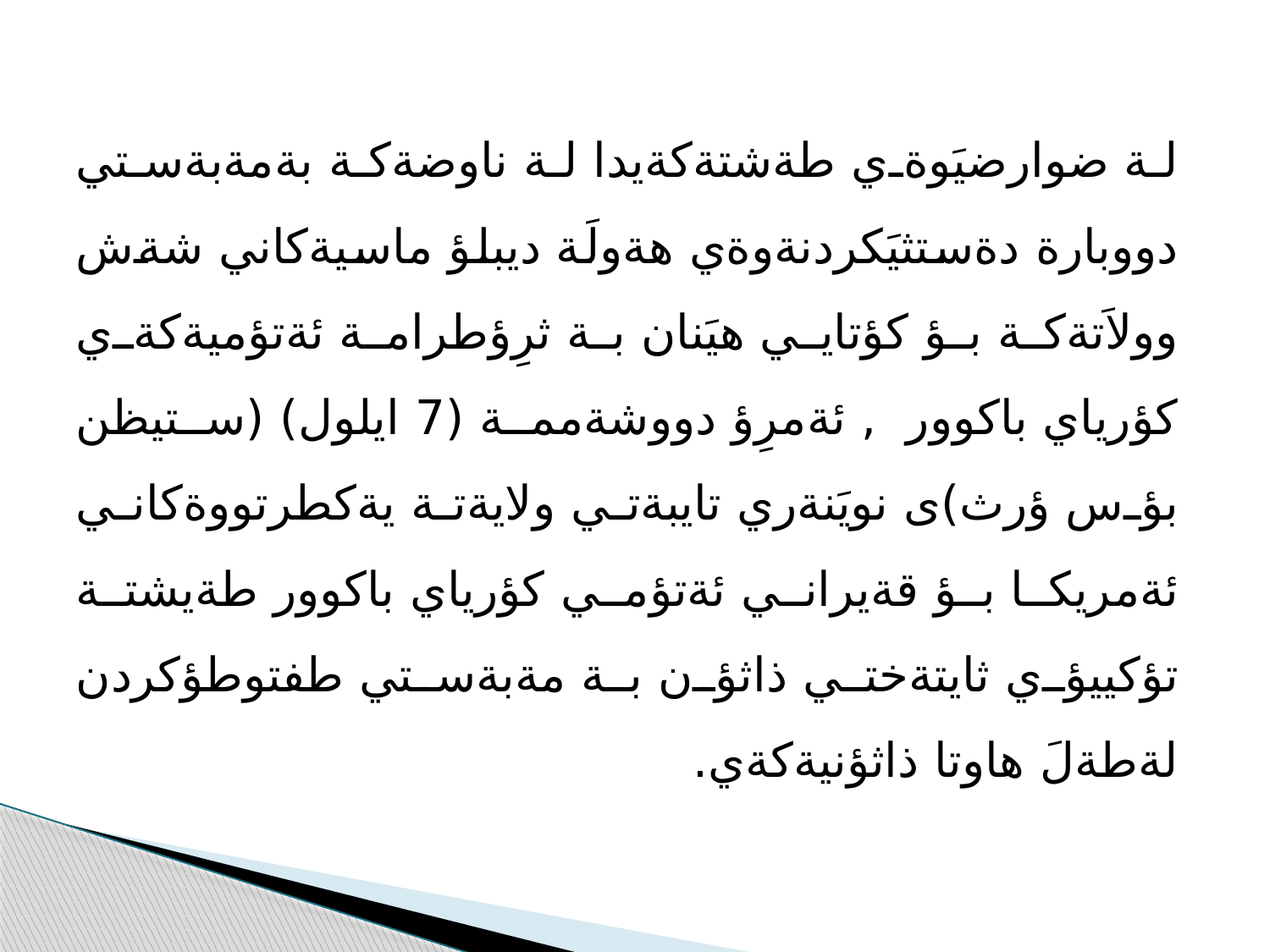

لة ضوارضيَوةي طةشتةكةيدا لة ناوضةكة بةمةبةستي دووبارة دةستثيَكردنةوةي هةولَة ديبلؤ ماسيةكاني شةش وولاَتةكة بؤ كؤتايي هيَنان بة ثرِؤطرامة ئةتؤميةكةي كؤرياي باكوور  , ئةمرِؤ دووشةممة (7 ايلول) (ستيظن بؤس ؤرث)ى نويَنةري تايبةتي ولايةتة يةكطرتووةكاني ئةمريكا بؤ قةيراني ئةتؤمي كؤرياي باكوور طةيشتة تؤكييؤي ثايتةختي ذاثؤن بة مةبةستي طفتوطؤكردن لةطةلَ هاوتا ذاثؤنيةكةي.